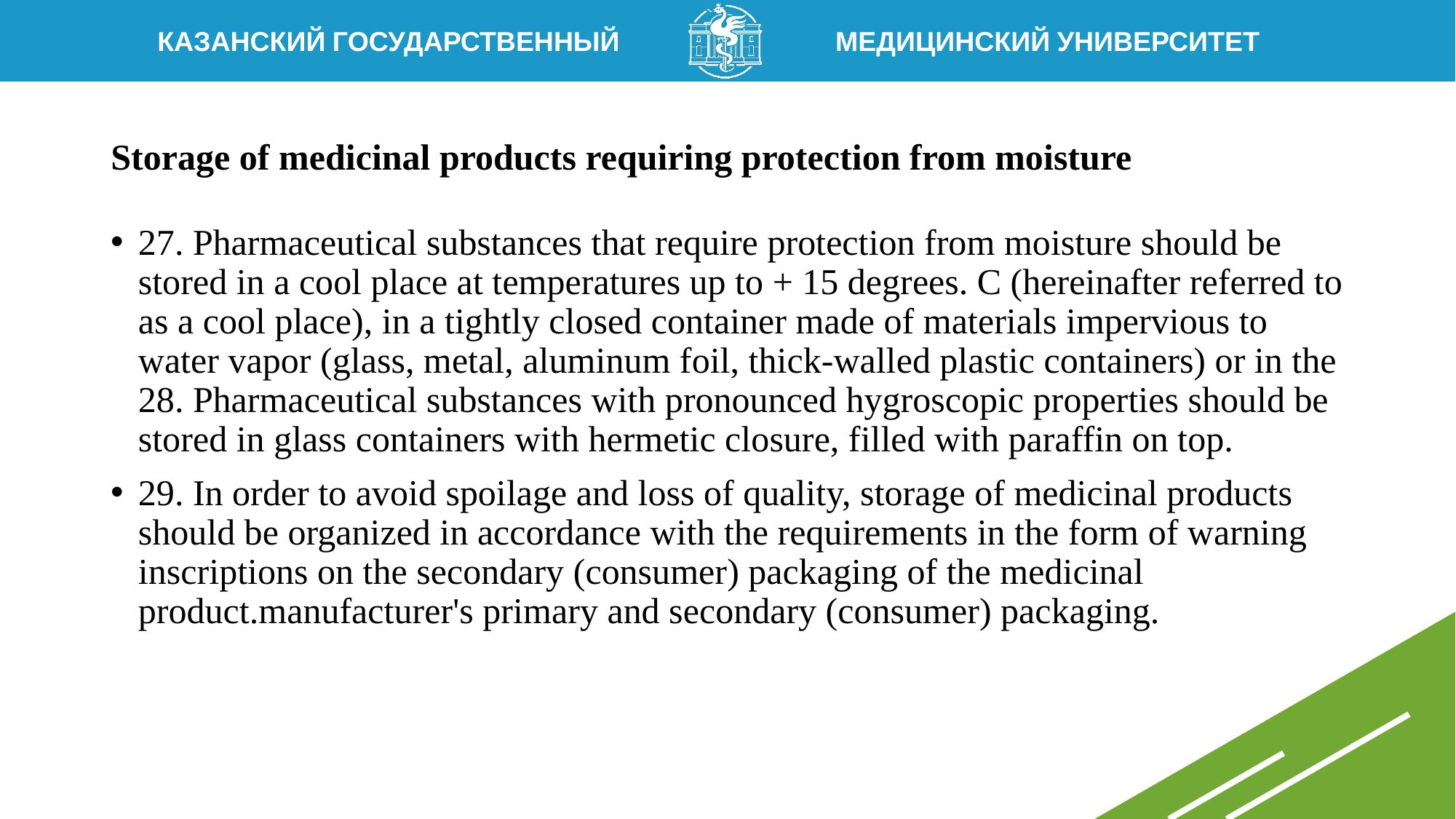

# Storage of medicinal products requiring protection from moisture
27. Pharmaceutical substances that require protection from moisture should be stored in a cool place at temperatures up to + 15 degrees. C (hereinafter referred to as a cool place), in a tightly closed container made of materials impervious to water vapor (glass, metal, aluminum foil, thick-walled plastic containers) or in the 28. Pharmaceutical substances with pronounced hygroscopic properties should be stored in glass containers with hermetic closure, filled with paraffin on top.
29. In order to avoid spoilage and loss of quality, storage of medicinal products should be organized in accordance with the requirements in the form of warning inscriptions on the secondary (consumer) packaging of the medicinal product.manufacturer's primary and secondary (consumer) packaging.